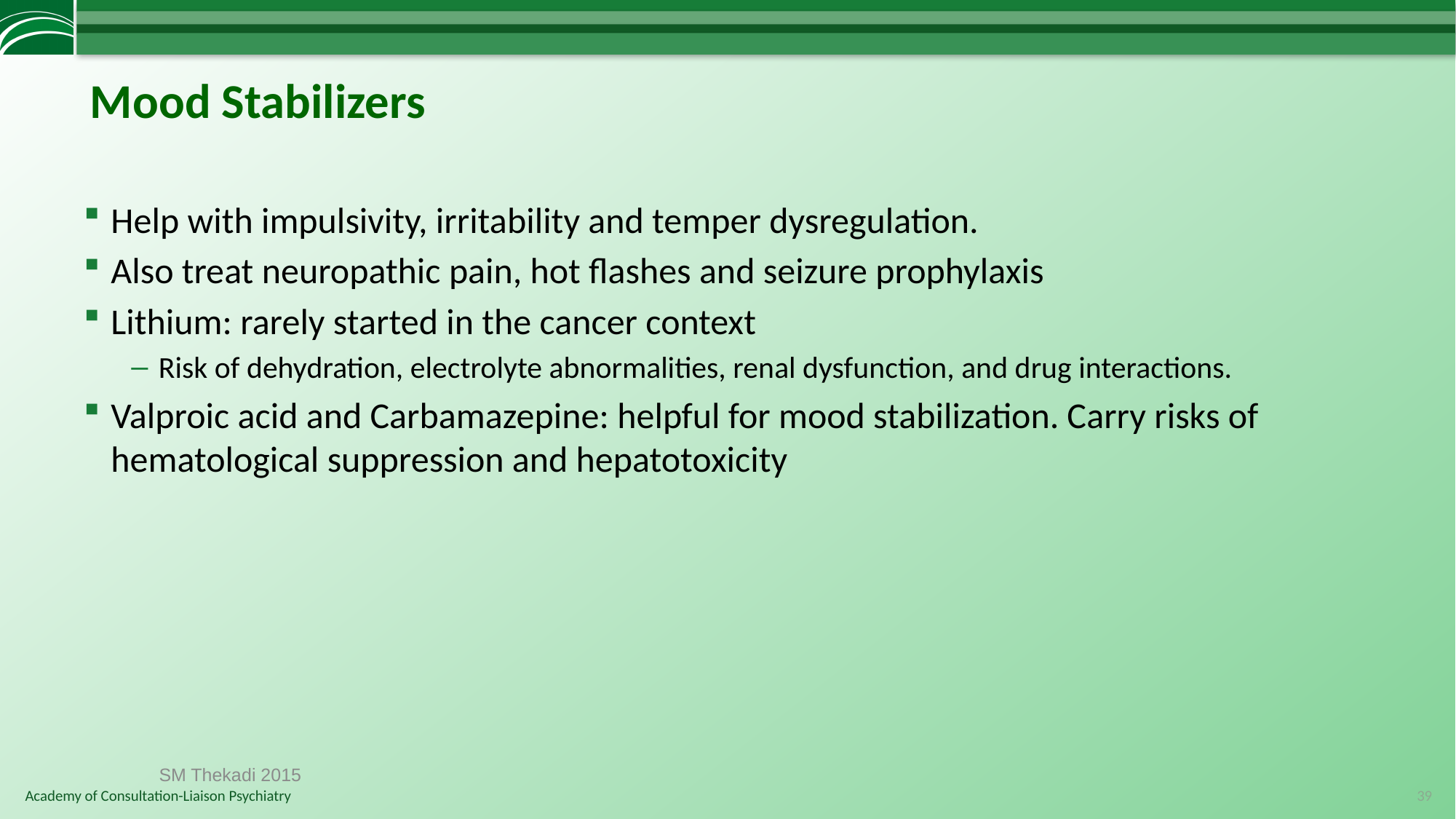

# Mood Stabilizers
Help with impulsivity, irritability and temper dysregulation.
Also treat neuropathic pain, hot flashes and seizure prophylaxis
Lithium: rarely started in the cancer context
Risk of dehydration, electrolyte abnormalities, renal dysfunction, and drug interactions.
Valproic acid and Carbamazepine: helpful for mood stabilization. Carry risks of hematological suppression and hepatotoxicity

SM Thekadi 2015
39